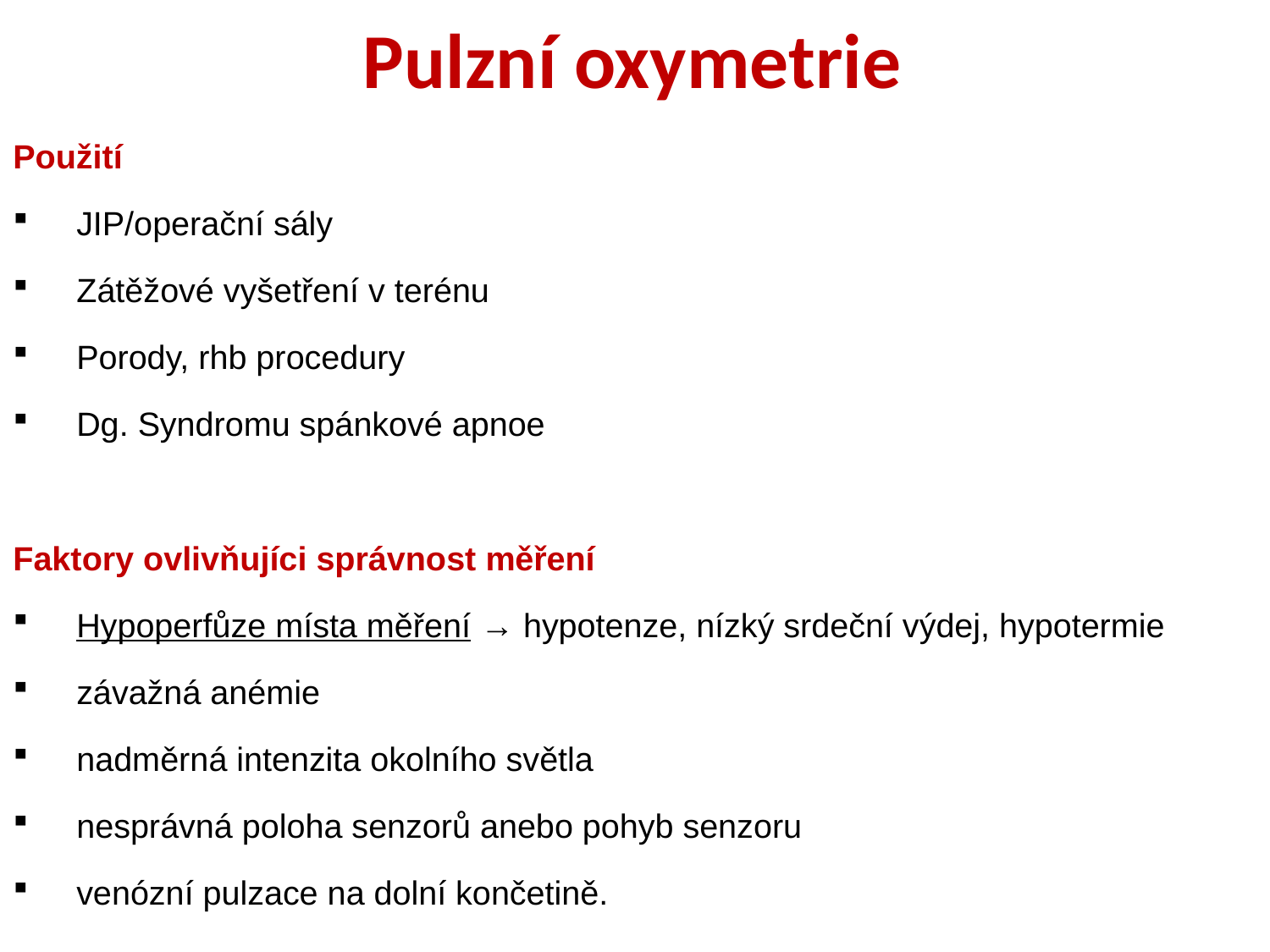

Pulzní oxymetrie
Použití
JIP/operační sály
Zátěžové vyšetření v terénu
Porody, rhb procedury
Dg. Syndromu spánkové apnoe

Faktory ovlivňujíci správnost měření
Hypoperfůze místa měření → hypotenze, nízký srdeční výdej, hypotermie
závažná anémie
nadměrná intenzita okolního světla
nesprávná poloha senzorů anebo pohyb senzoru
venózní pulzace na dolní končetině.